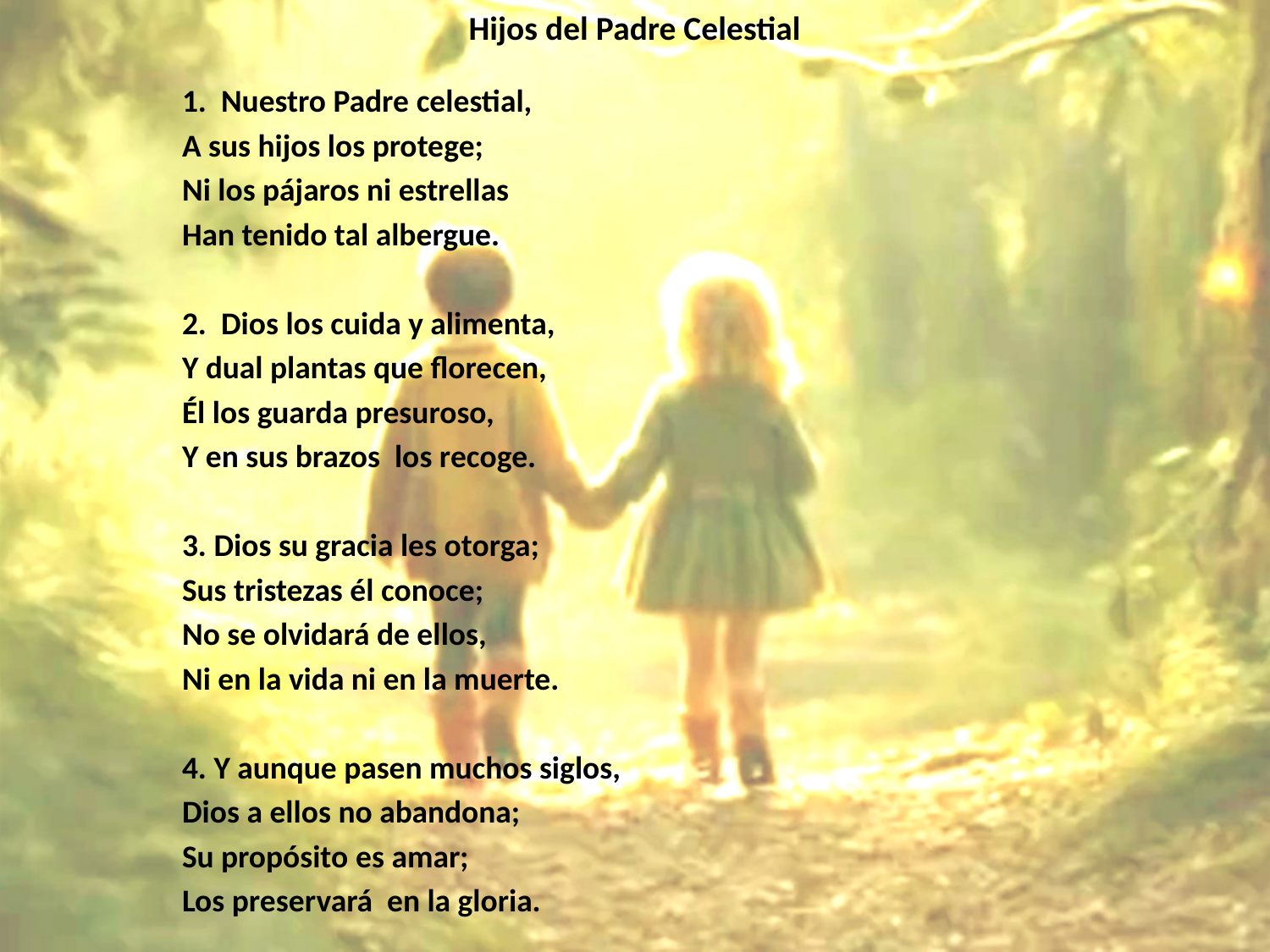

# Hijos del Padre Celestial
1.  Nuestro Padre celestial,
A sus hijos los protege;
Ni los pájaros ni estrellas
Han tenido tal albergue.

2.  Dios los cuida y alimenta,
Y dual plantas que florecen,
Él los guarda presuroso,
Y en sus brazos  los recoge.

3. Dios su gracia les otorga;
Sus tristezas él conoce;
No se olvidará de ellos,
Ni en la vida ni en la muerte.

4. Y aunque pasen muchos siglos,
Dios a ellos no abandona;
Su propósito es amar;
Los preservará  en la gloria.